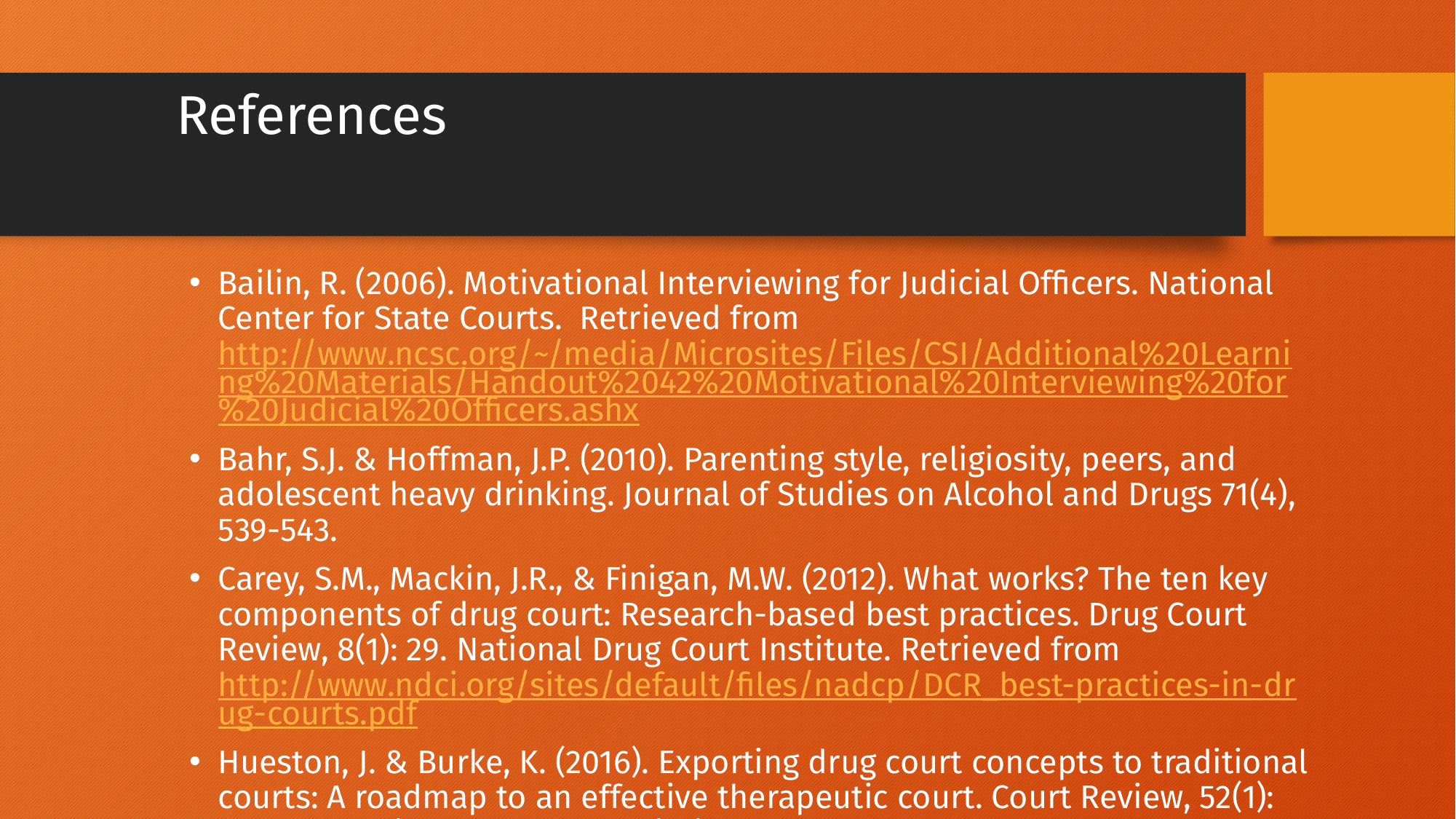

# References
Bailin, R. (2006). Motivational Interviewing for Judicial Officers. National Center for State Courts.  Retrieved from http://www.ncsc.org/~/media/Microsites/Files/CSI/Additional%20Learning%20Materials/Handout%2042%20Motivational%20Interviewing%20for%20Judicial%20Officers.ashx
Bahr, S.J. & Hoffman, J.P. (2010). Parenting style, religiosity, peers, and adolescent heavy drinking. Journal of Studies on Alcohol and Drugs 71(4), 539-543.
Carey, S.M., Mackin, J.R., & Finigan, M.W. (2012). What works? The ten key components of drug court: Research-based best practices. Drug Court Review, 8(1): 29. National Drug Court Institute. Retrieved from http://www.ndci.org/sites/default/files/nadcp/DCR_best-practices-in-drug-courts.pdf
Hueston, J. & Burke, K. (2016). Exporting drug court concepts to traditional courts: A roadmap to an effective therapeutic court. Court Review, 52(1): 44-50. American Judges Association.